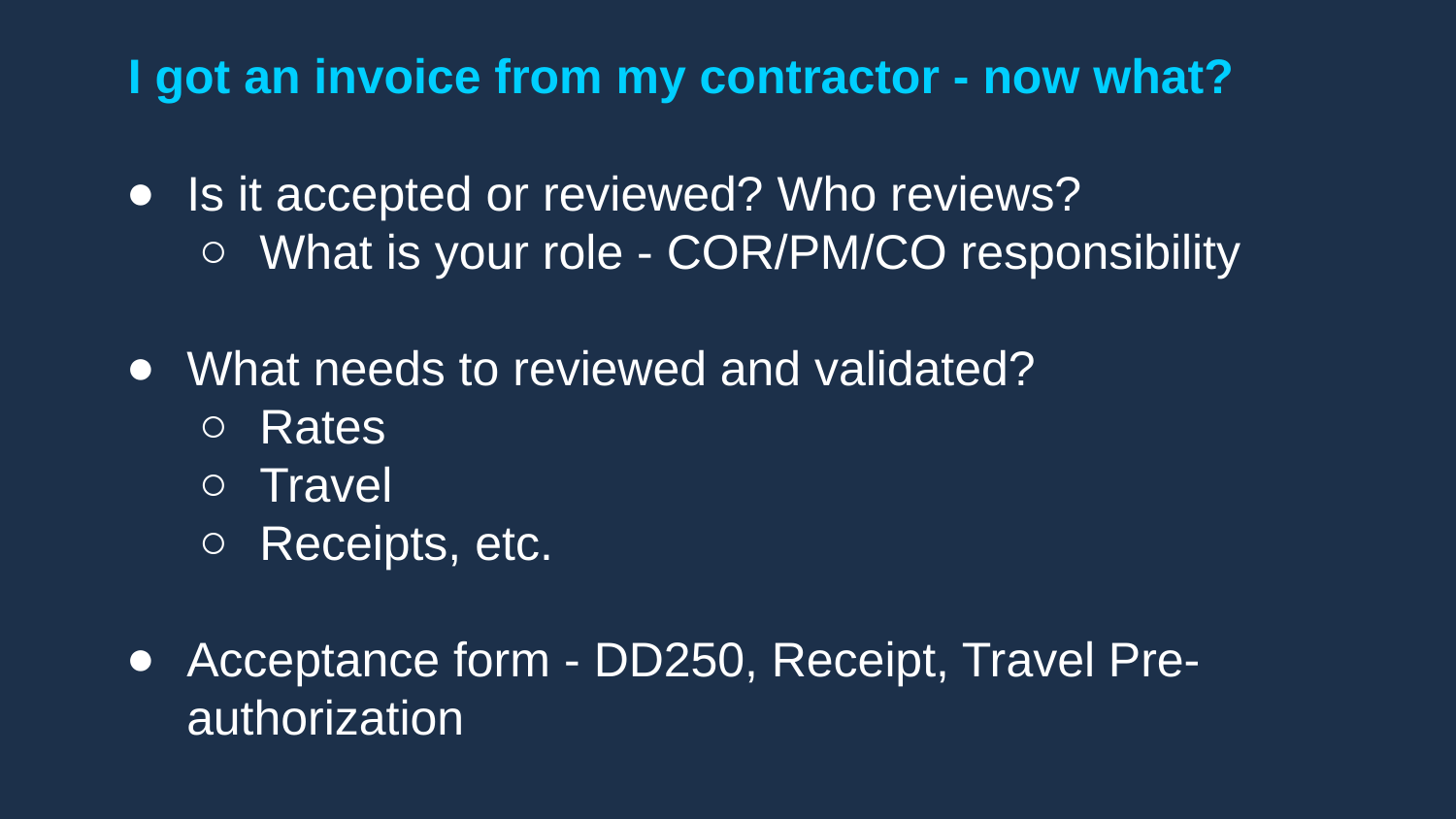

# I got an invoice from my contractor - now what?

Is it accepted or reviewed? Who reviews?
What is your role - COR/PM/CO responsibility
What needs to reviewed and validated?
Rates
Travel
Receipts, etc.

Acceptance form - DD250, Receipt, Travel Pre-authorization